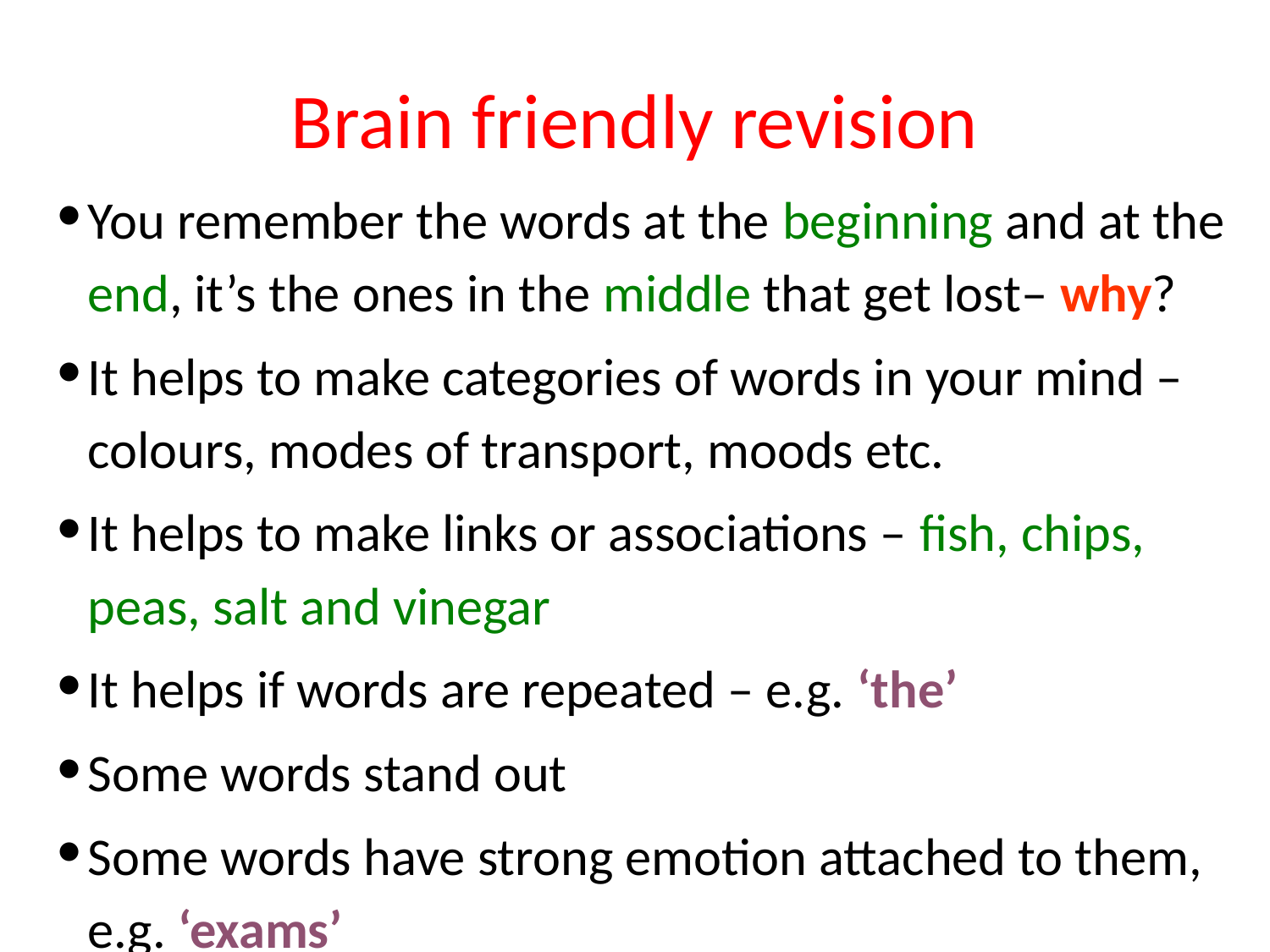

# Brain friendly revision
You remember the words at the beginning and at the end, it’s the ones in the middle that get lost– why?
It helps to make categories of words in your mind – colours, modes of transport, moods etc.
It helps to make links or associations – fish, chips, peas, salt and vinegar
It helps if words are repeated – e.g. ‘the’
Some words stand out
Some words have strong emotion attached to them, e.g. ‘exams’